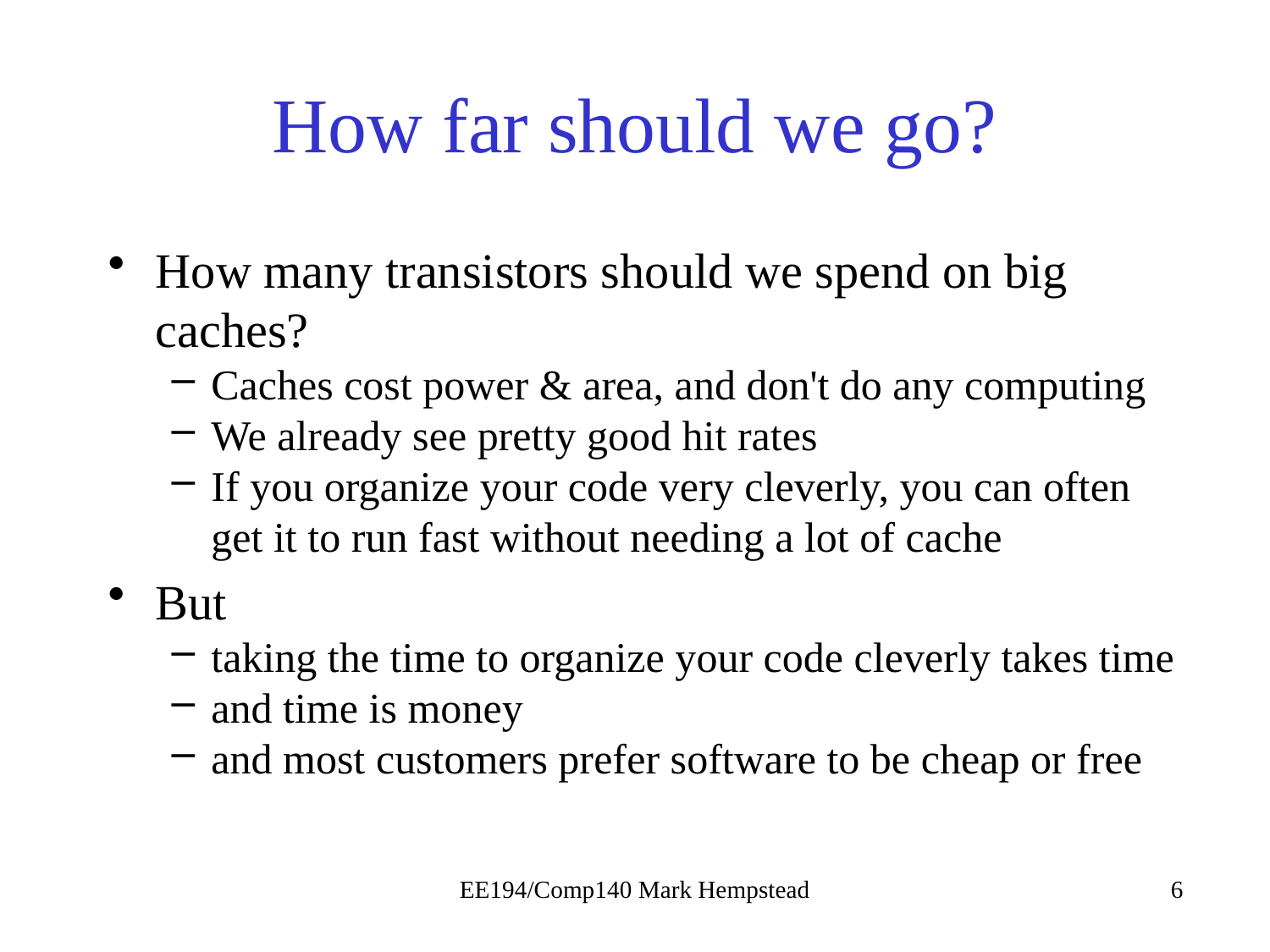

# How far should we go?
How many transistors should we spend on big caches?
Caches cost power & area, and don't do any computing
We already see pretty good hit rates
If you organize your code very cleverly, you can often get it to run fast without needing a lot of cache
But
taking the time to organize your code cleverly takes time
and time is money
and most customers prefer software to be cheap or free

EE194/Comp140 Mark Hempstead